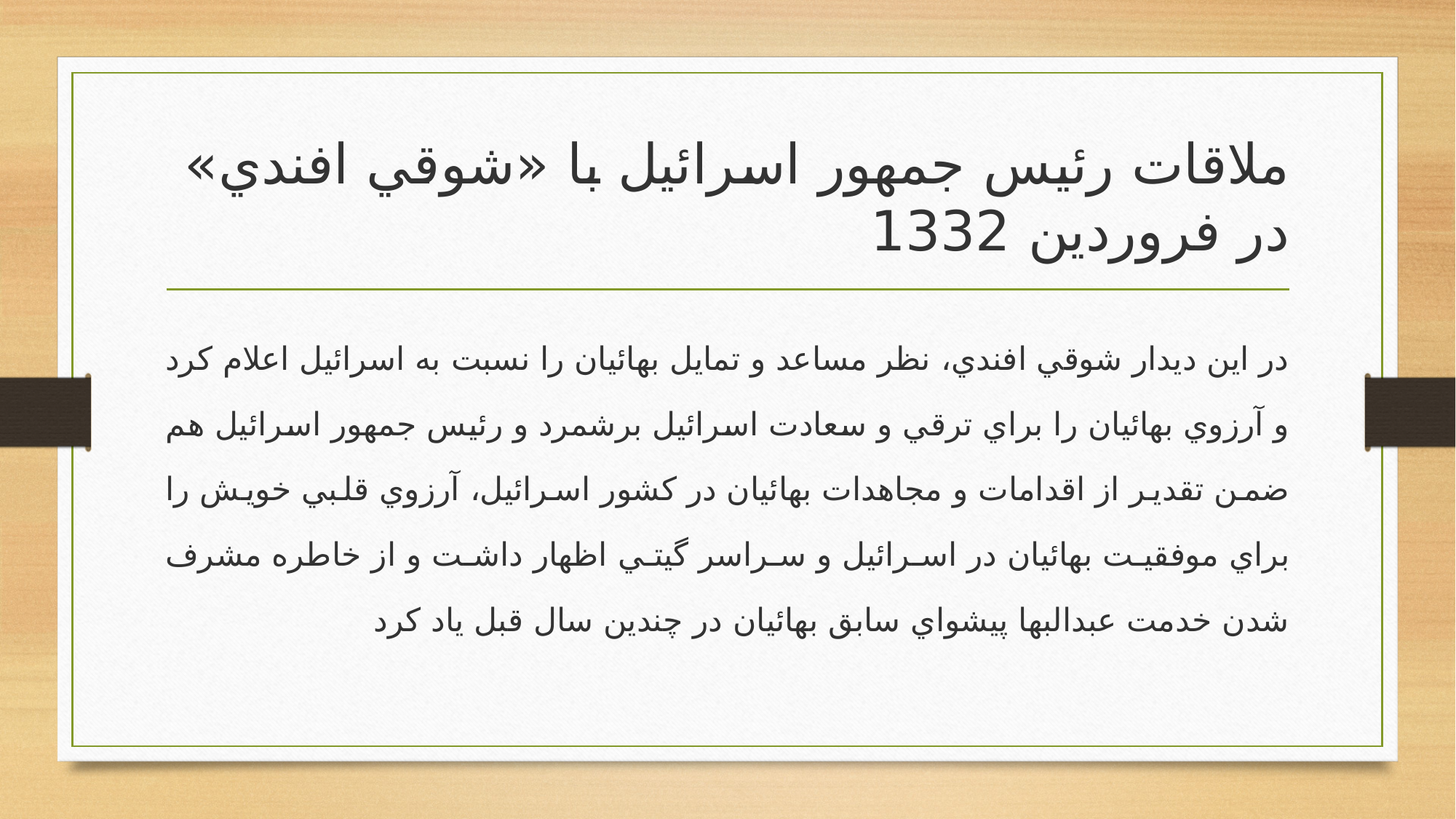

# ملاقات رئيس جمهور اسرائيل با «شوقي افندي» در فروردين 1332
در اين ديدار شوقي افندي، نظر مساعد و تمايل بهائيان را نسبت به اسرائيل اعلام كرد و آرزوي بهائيان را براي ترقي و سعادت اسرائيل برشمرد و رئيس جمهور اسرائيل هم ضمن تقدير از اقدامات و مجاهدات بهائيان در كشور اسرائيل، آرزوي قلبي خويش را براي موفقيت بهائيان در اسرائيل و سراسر گيتي اظهار داشت و از خاطره مشرف شدن خدمت عبدالبها پيشواي سابق بهائيان در چندين سال قبل ياد كرد